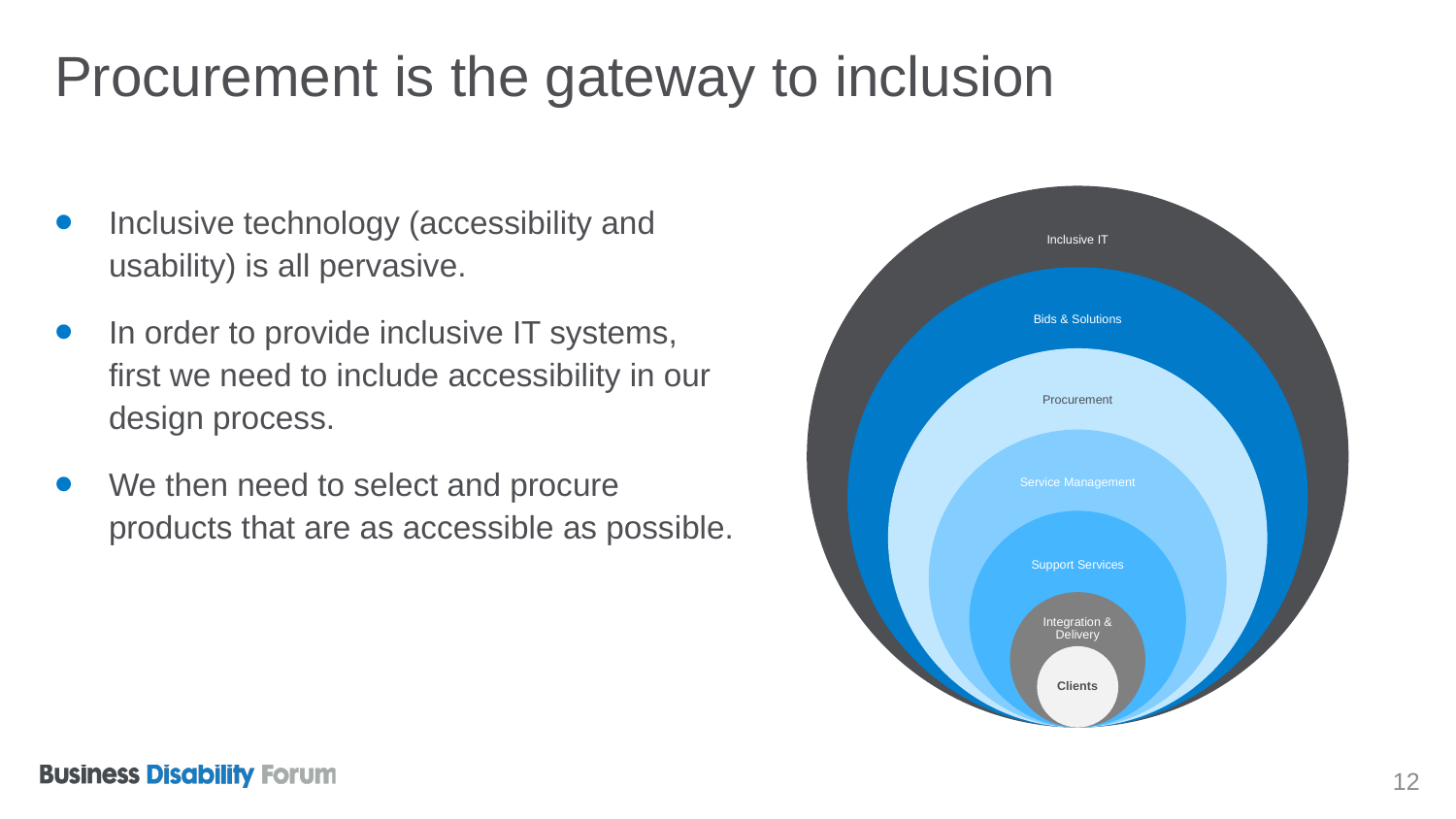

# Procurement is the gateway to inclusion
Inclusive IT
Bids & Solutions
Procurement
Service Management
Support Services
Integration & Delivery
Clients
Inclusive technology (accessibility and usability) is all pervasive.
In order to provide inclusive IT systems, first we need to include accessibility in our design process.
We then need to select and procure products that are as accessible as possible.

12